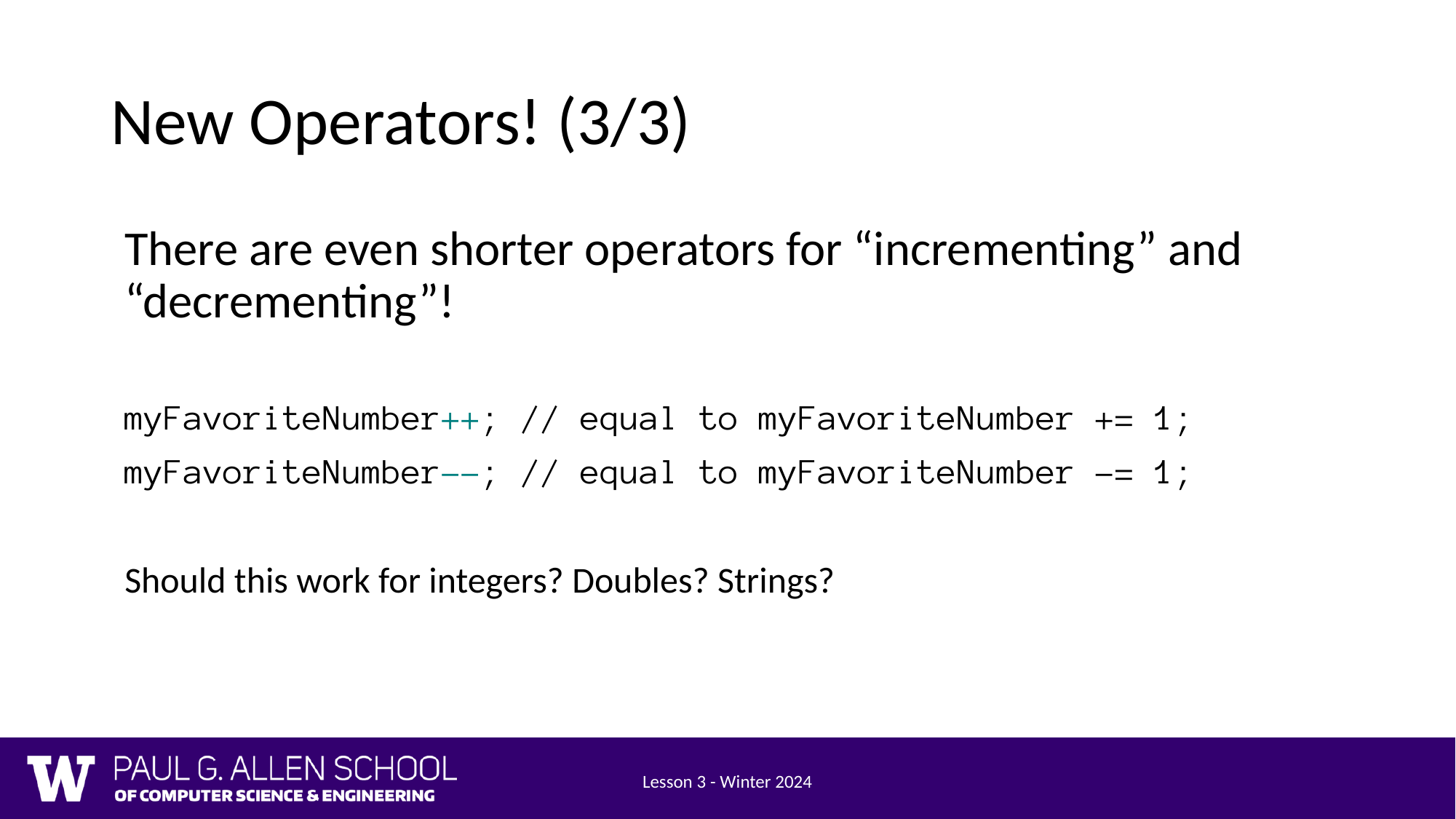

# New Operators! (3/3)
There are even shorter operators for “incrementing” and “decrementing”!

myFavoriteNumber++; // equal to myFavoriteNumber += 1;
myFavoriteNumber--; // equal to myFavoriteNumber -= 1;

Should this work for integers? Doubles? Strings?
Lesson 3 - Winter 2024